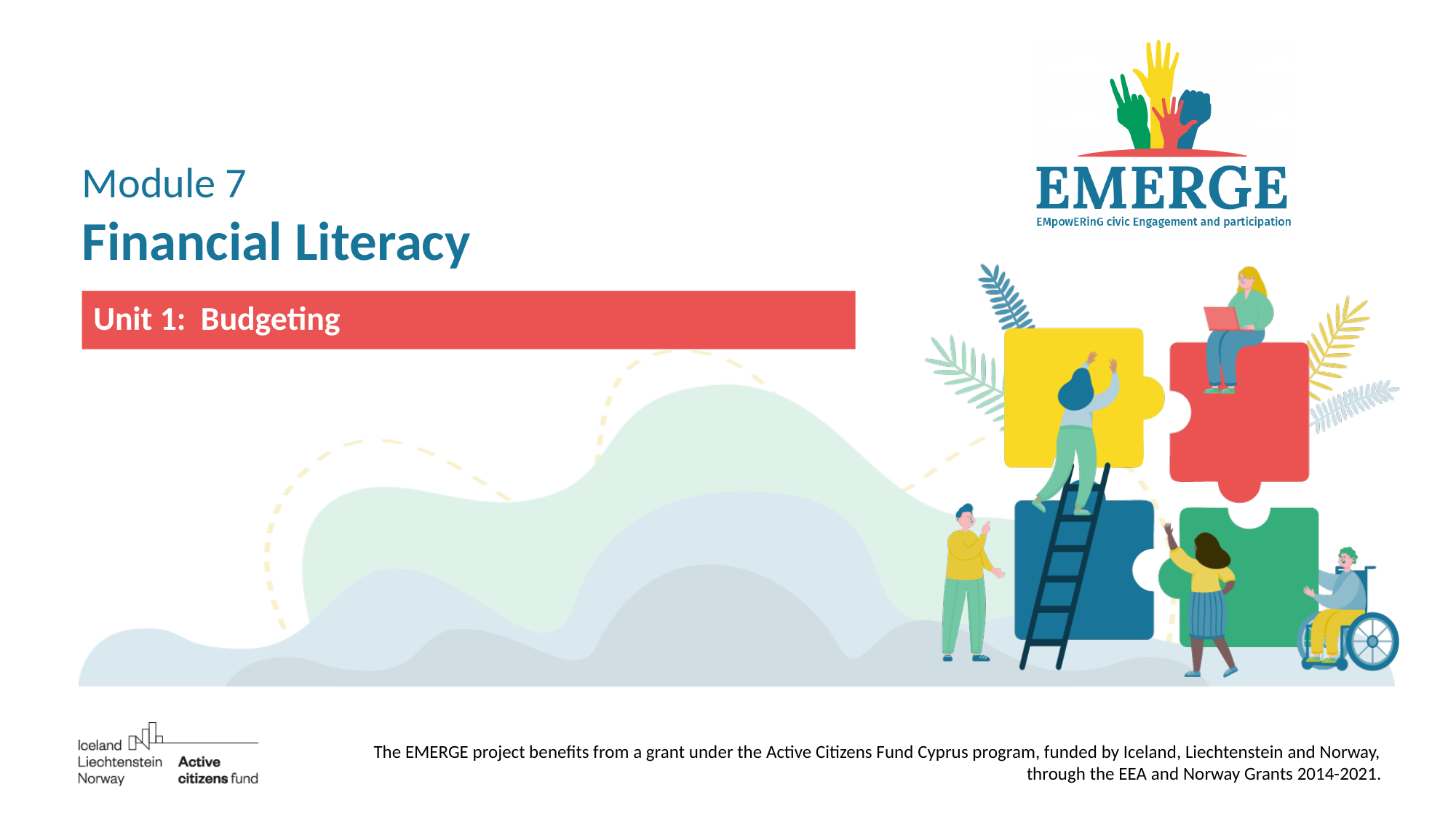

# Module 7 Financial Literacy

Unit 1:  Budgeting